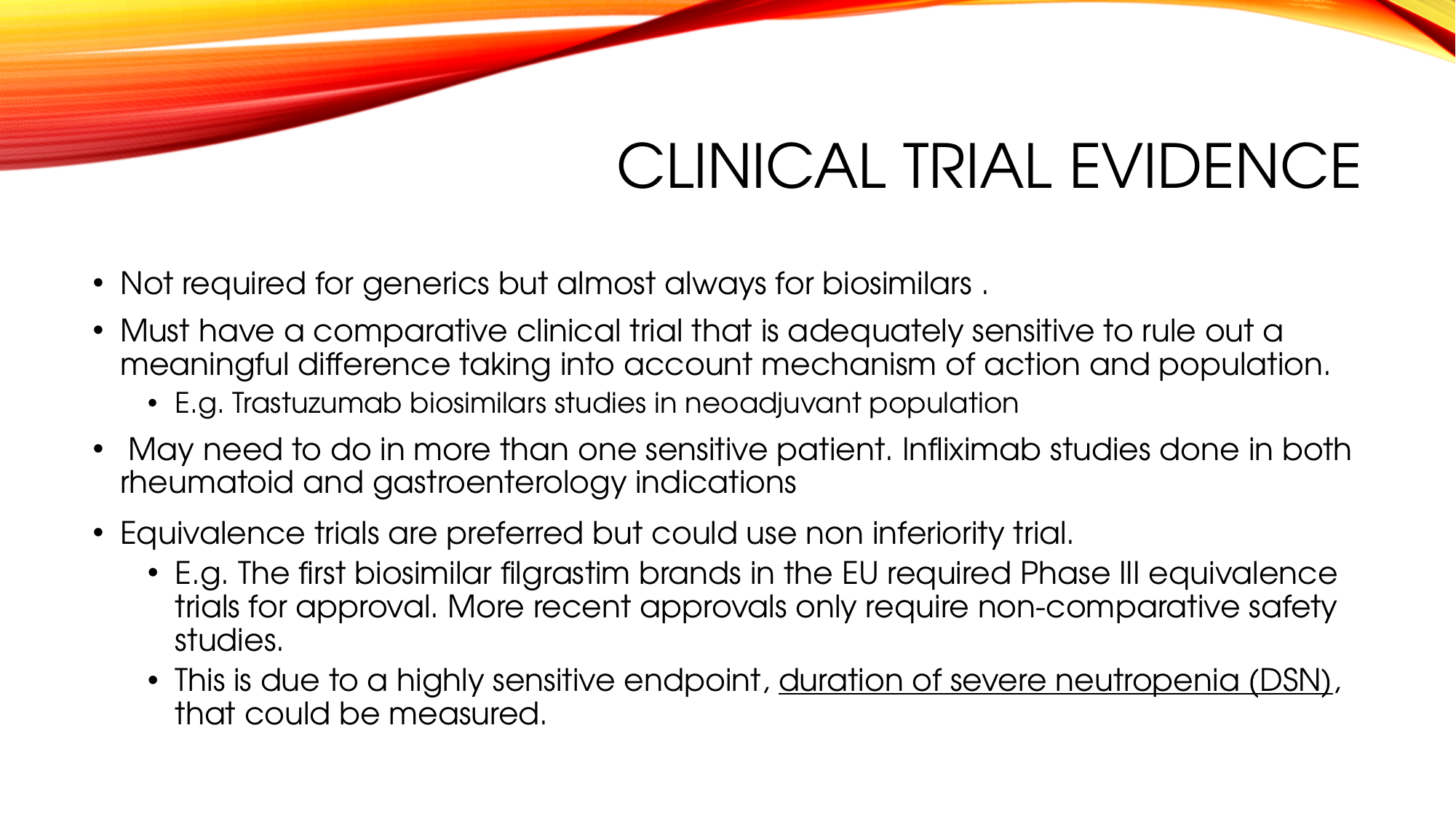

# Clinical trial evidence
Not required for generics but almost always for biosimilars .
Must have a comparative clinical trial that is adequately sensitive to rule out a meaningful difference taking into account mechanism of action and population.
E.g. Trastuzumab biosimilars studies in neoadjuvant population
 May need to do in more than one sensitive patient. Infliximab studies done in both rheumatoid and gastroenterology indications
Equivalence trials are preferred but could use non inferiority trial.
E.g. The first biosimilar filgrastim brands in the EU required Phase III equivalence trials for approval. More recent approvals only require non-comparative safety studies.
This is due to a highly sensitive endpoint, duration of severe neutropenia (DSN), that could be measured.